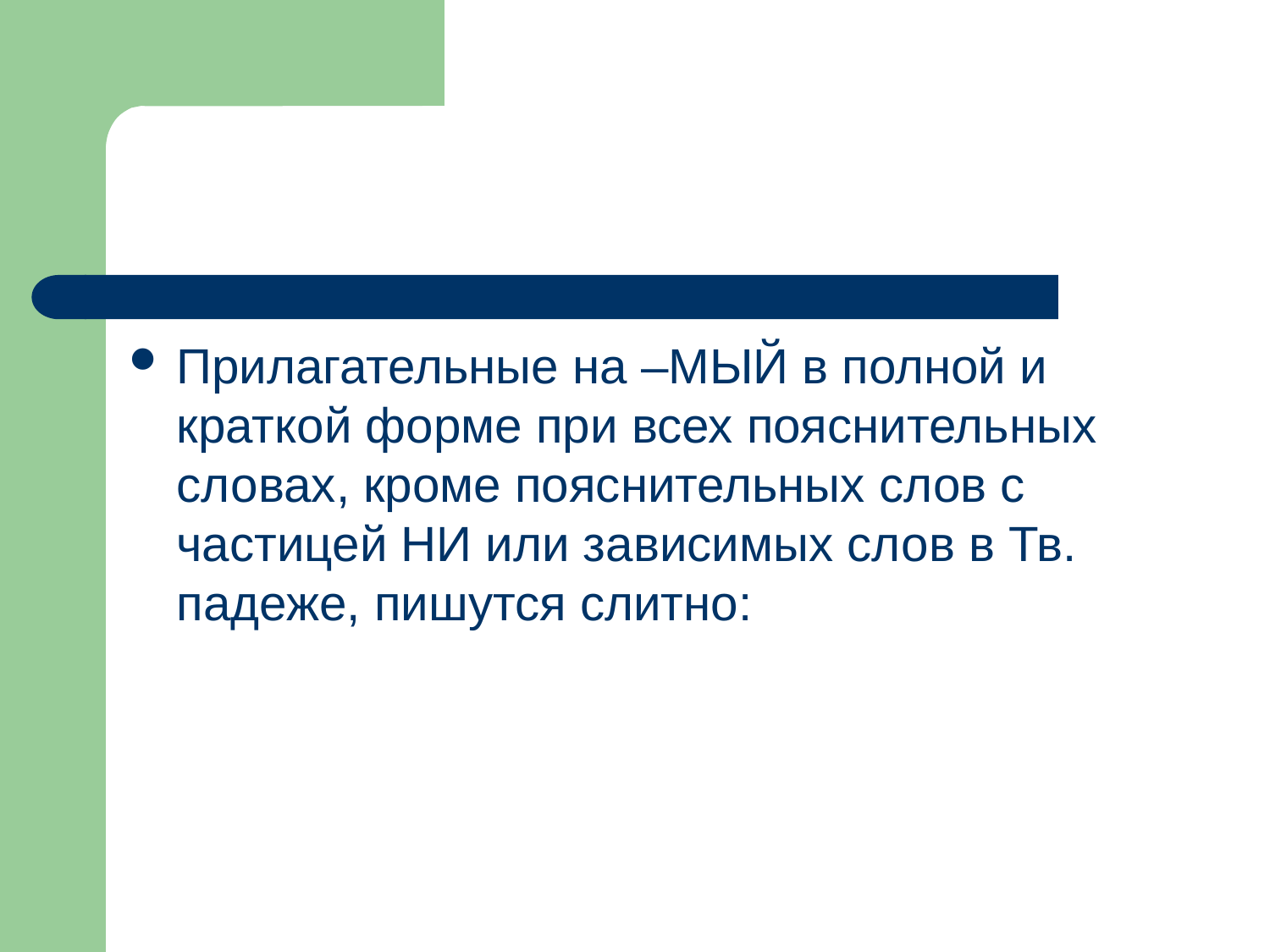

#
Прилагательные на –МЫЙ в полной и краткой форме при всех пояснительных словах, кроме пояснительных слов с частицей НИ или зависимых слов в Тв. падеже, пишутся слитно: